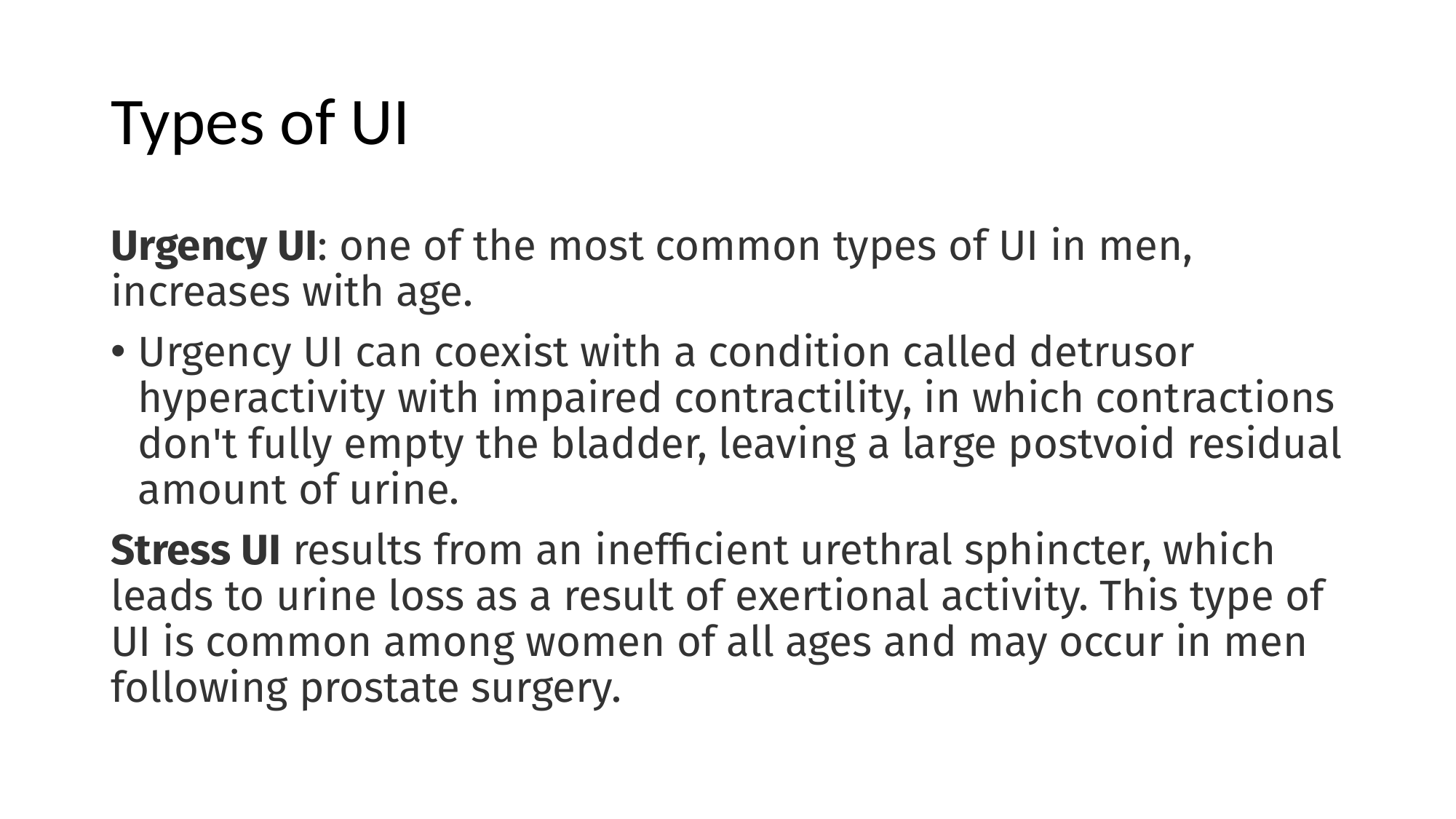

# Types of UI
Urgency UI: one of the most common types of UI in men, increases with age.
Urgency UI can coexist with a condition called detrusor hyperactivity with impaired contractility, in which contractions don't fully empty the bladder, leaving a large postvoid residual amount of urine.
Stress UI results from an inefficient urethral sphincter, which leads to urine loss as a result of exertional activity. This type of UI is common among women of all ages and may occur in men following prostate surgery.